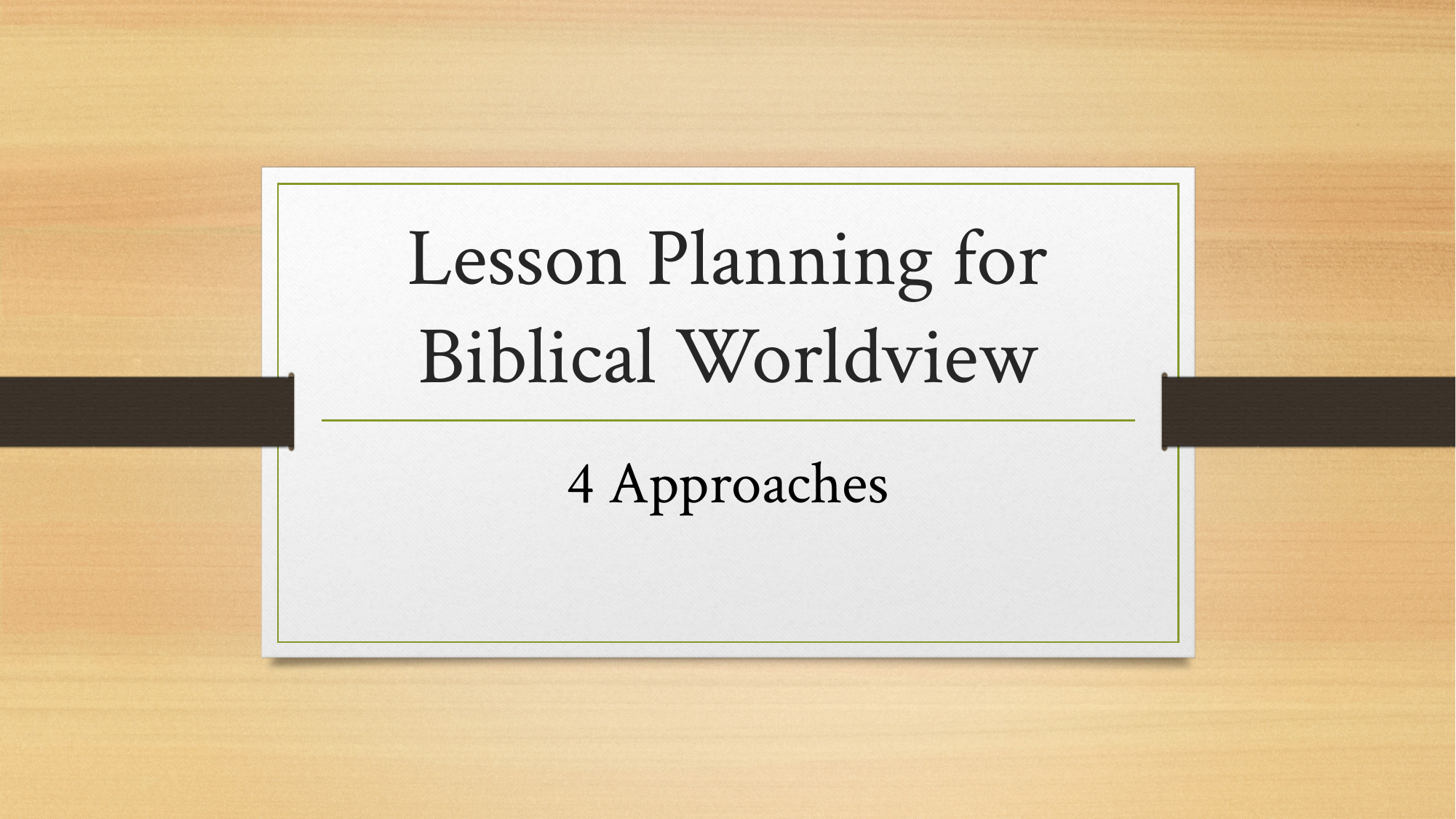

# Lesson Planning for Biblical Worldview
4 Approaches